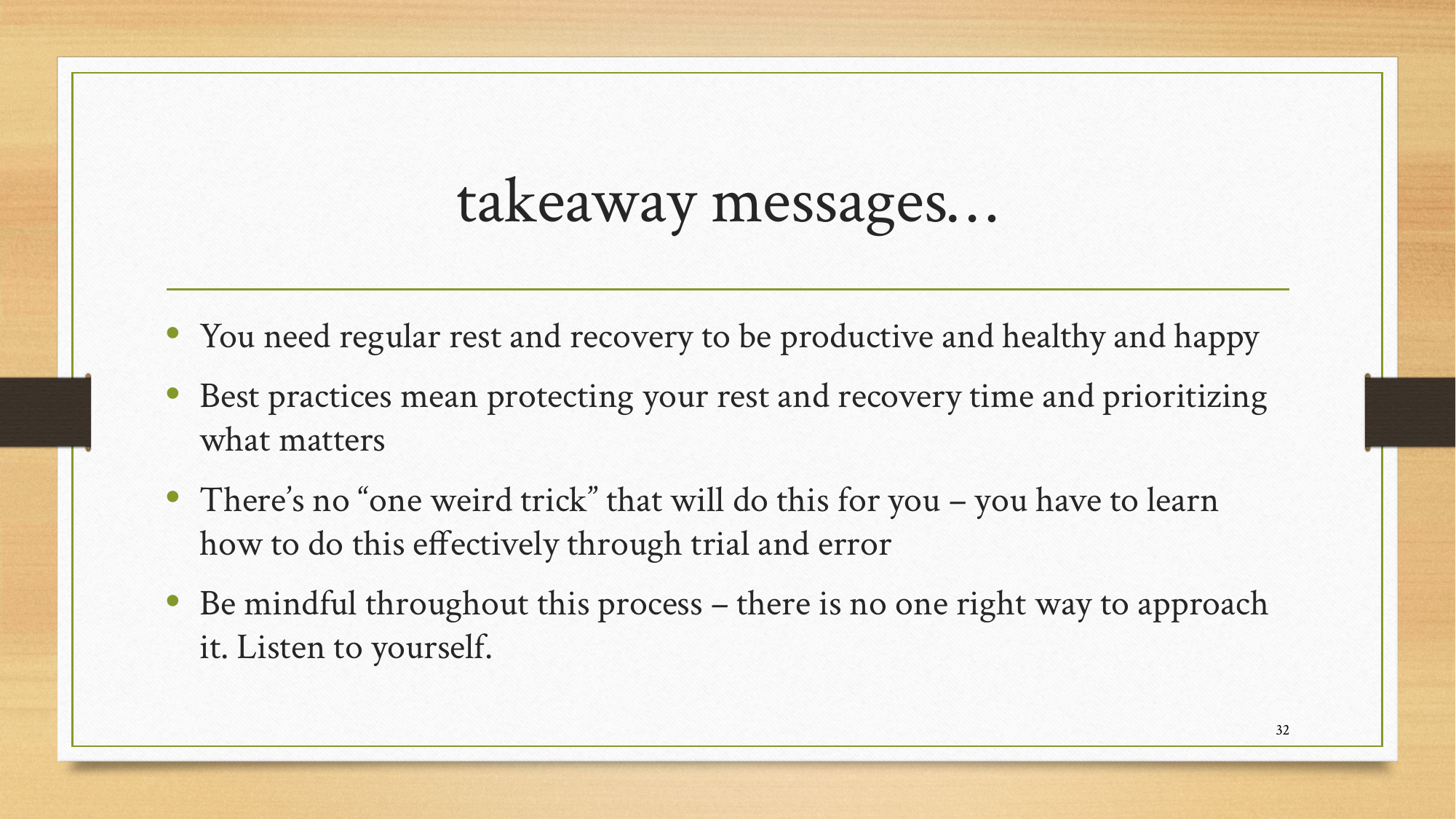

# takeaway messages…
You need regular rest and recovery to be productive and healthy and happy
Best practices mean protecting your rest and recovery time and prioritizing what matters
There’s no “one weird trick” that will do this for you – you have to learn how to do this effectively through trial and error
Be mindful throughout this process – there is no one right way to approach it. Listen to yourself.
32